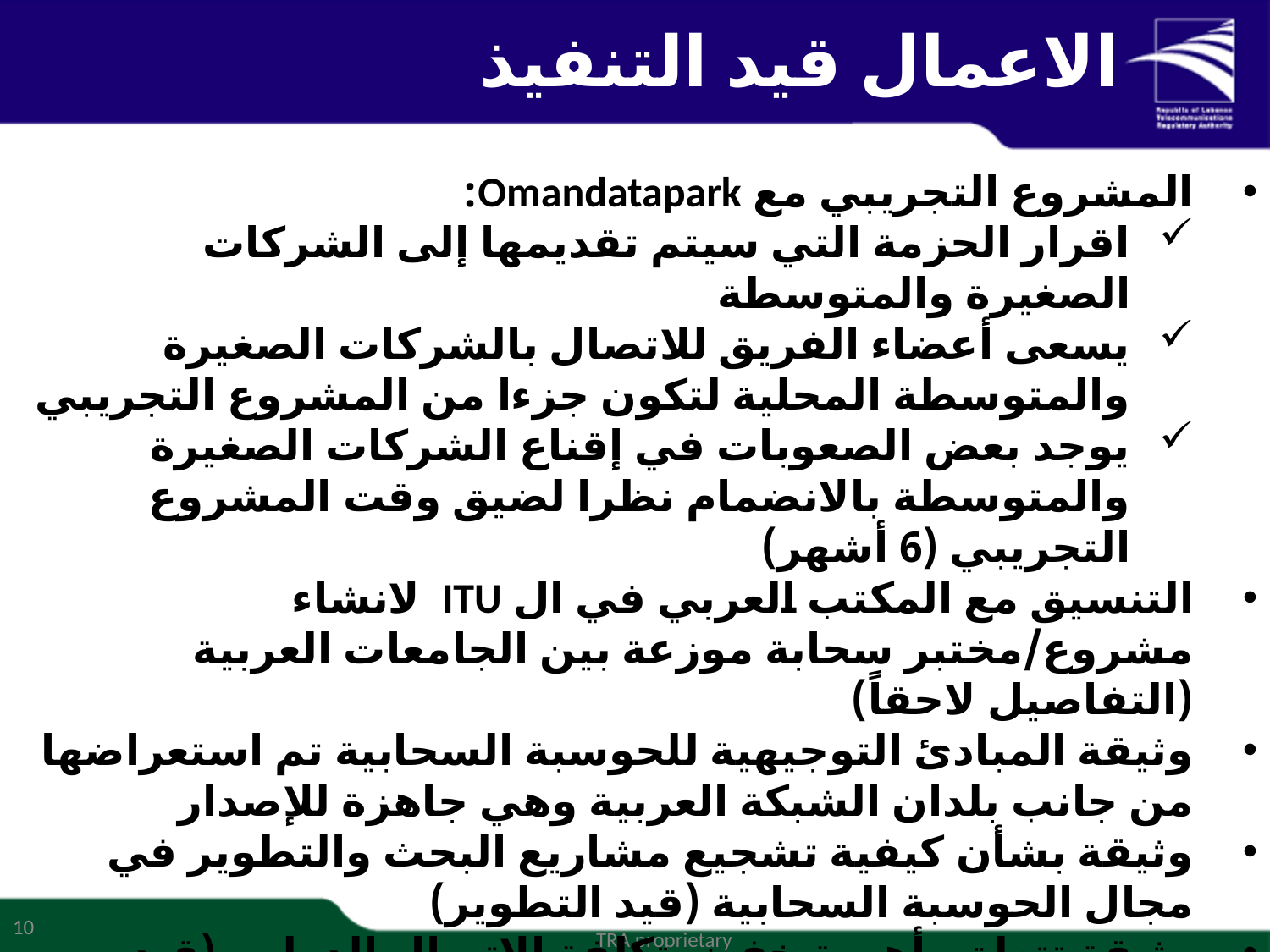

# الاعمال قيد التنفيذ
المشروع التجريبي مع Omandatapark:
اقرار الحزمة التي سيتم تقديمها إلى الشركات الصغيرة والمتوسطة
يسعى أعضاء الفريق للاتصال بالشركات الصغيرة والمتوسطة المحلية لتكون جزءا من المشروع التجريبي
يوجد بعض الصعوبات في إقناع الشركات الصغيرة والمتوسطة بالانضمام نظرا لضيق وقت المشروع التجريبي (6 أشهر)
التنسيق مع المكتب العربي في ال ITU  لانشاء مشروع/مختبر سحابة موزعة بين الجامعات العربية (التفاصيل لاحقاً)
وثيقة المبادئ التوجيهية للحوسبة السحابية تم استعراضها من جانب بلدان الشبكة العربية وهي جاهزة للإصدار
وثيقة بشأن كيفية تشجيع مشاريع البحث والتطوير في مجال الحوسبة السحابية (قيد التطوير)
وثيقة تتعلق بأهمية خفض تكلفة الاتصال الدولي  (قيد التطوير)

10
TRA proprietary